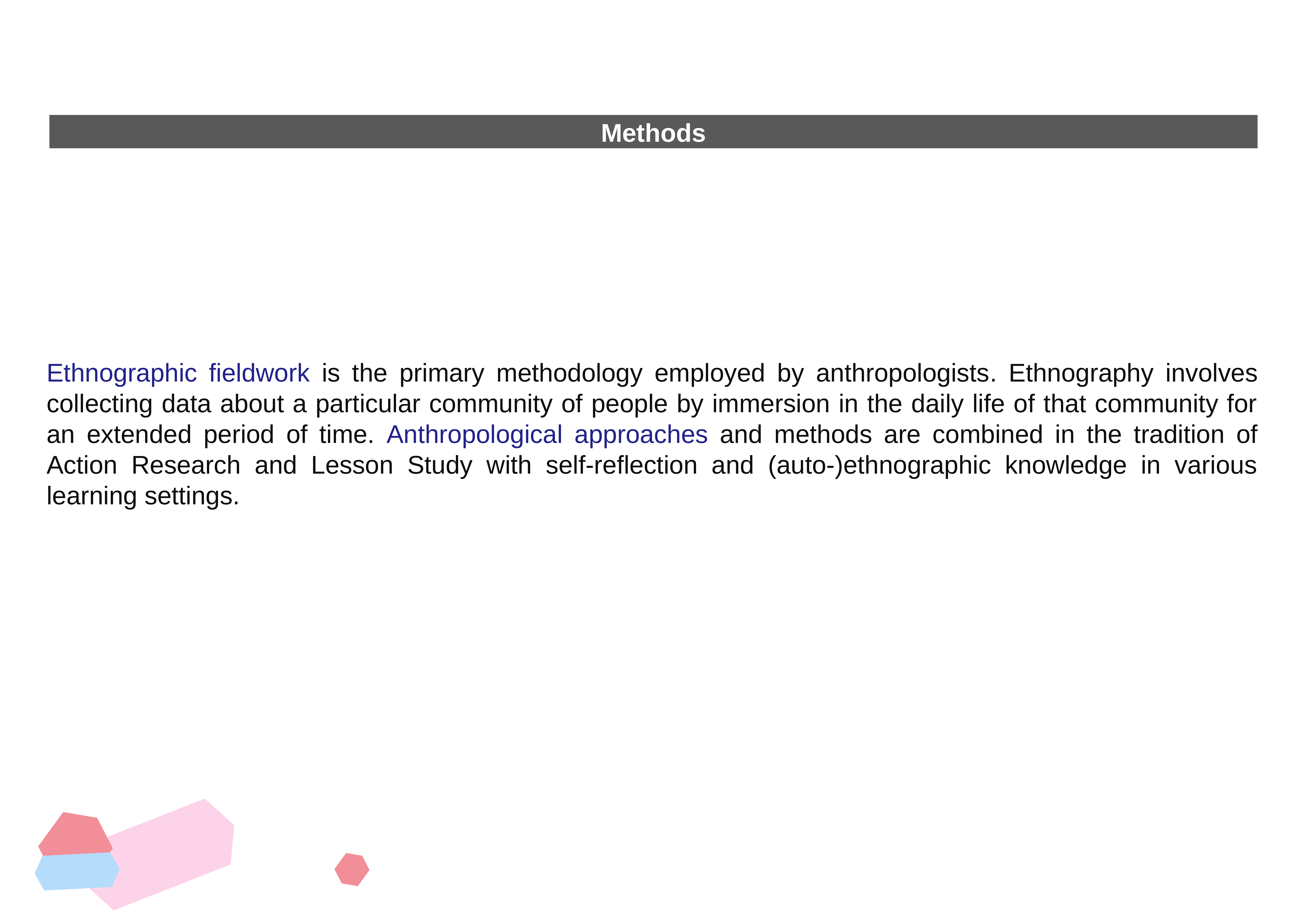

Methods

Ethnographic fieldwork is the primary methodology employed by anthropologists. Ethnography involves collecting data about a particular community of people by immersion in the daily life of that community for an extended period of time. Anthropological approaches and methods are combined in the tradition of Action Research and Lesson Study with self-reflection and (auto-)ethnographic knowledge in various learning settings.